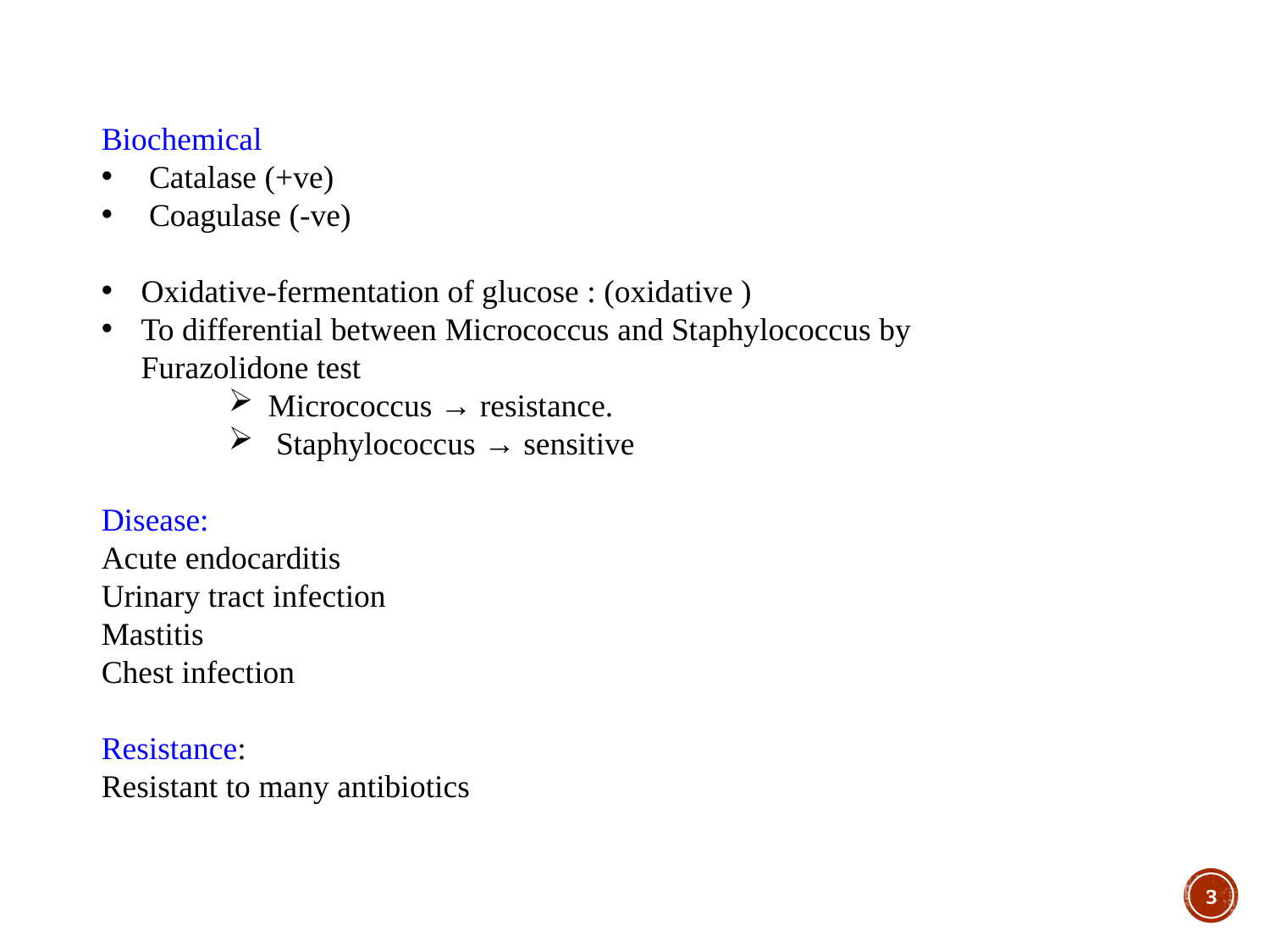

Biochemical
 Catalase (+ve)
 Coagulase (-ve)

Oxidative-fermentation of glucose : (oxidative )
To differential between Micrococcus and Staphylococcus by Furazolidone test
Micrococcus → resistance.
 Staphylococcus → sensitive

Disease:
Acute endocarditis
Urinary tract infection
Mastitis
Chest infection
Resistance:
Resistant to many antibiotics

3